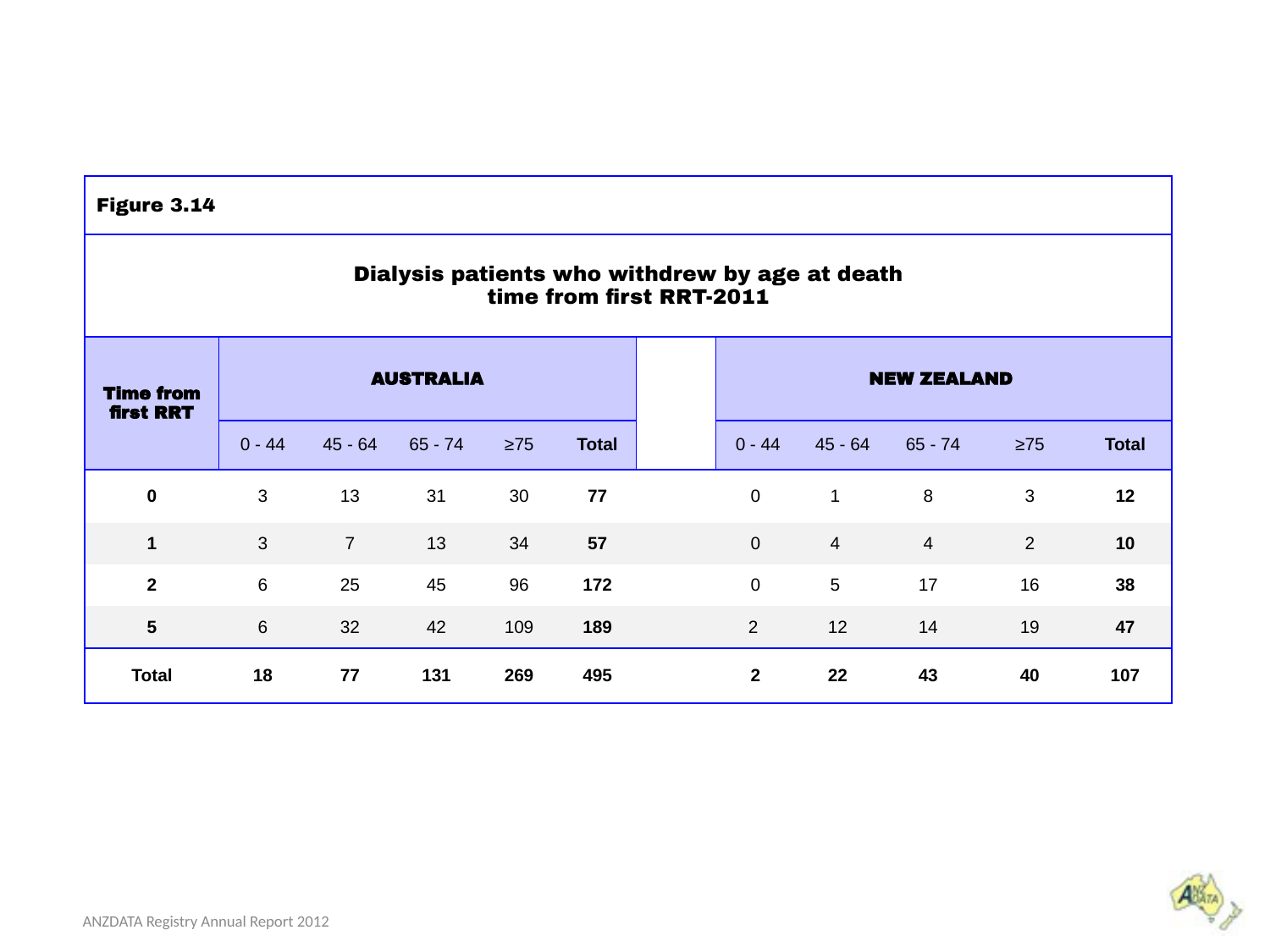

| Figure 3.14 |  |  |  |  |  |  |  |  |  |  |  |
| --- | --- | --- | --- | --- | --- | --- | --- | --- | --- | --- | --- |
| Dialysis patients who withdrew by age at death time from first RRT-2011 |  |  |  |  |  |  |  |  |  |  |  |
| Time from first RRT | AUSTRALIA |  |  |  |  |  | NEW ZEALAND |  |  |  |  |
|  | 0 - 44 | 45 - 64 | 65 - 74 | ≥75 | Total |  | 0 - 44 | 45 - 64 | 65 - 74 | ≥75 | Total |
| 0 | 3 | 13 | 31 | 30 | 77 |  | 0 | 1 | 8 | 3 | 12 |
| 1 | 3 | 7 | 13 | 34 | 57 |  | 0 | 4 | 4 | 2 | 10 |
| 2 | 6 | 25 | 45 | 96 | 172 |  | 0 | 5 | 17 | 16 | 38 |
| 5 | 6 | 32 | 42 | 109 | 189 |  | 2 | 12 | 14 | 19 | 47 |
| Total | 18 | 77 | 131 | 269 | 495 |  | 2 | 22 | 43 | 40 | 107 |

ANZDATA Registry Annual Report 2012